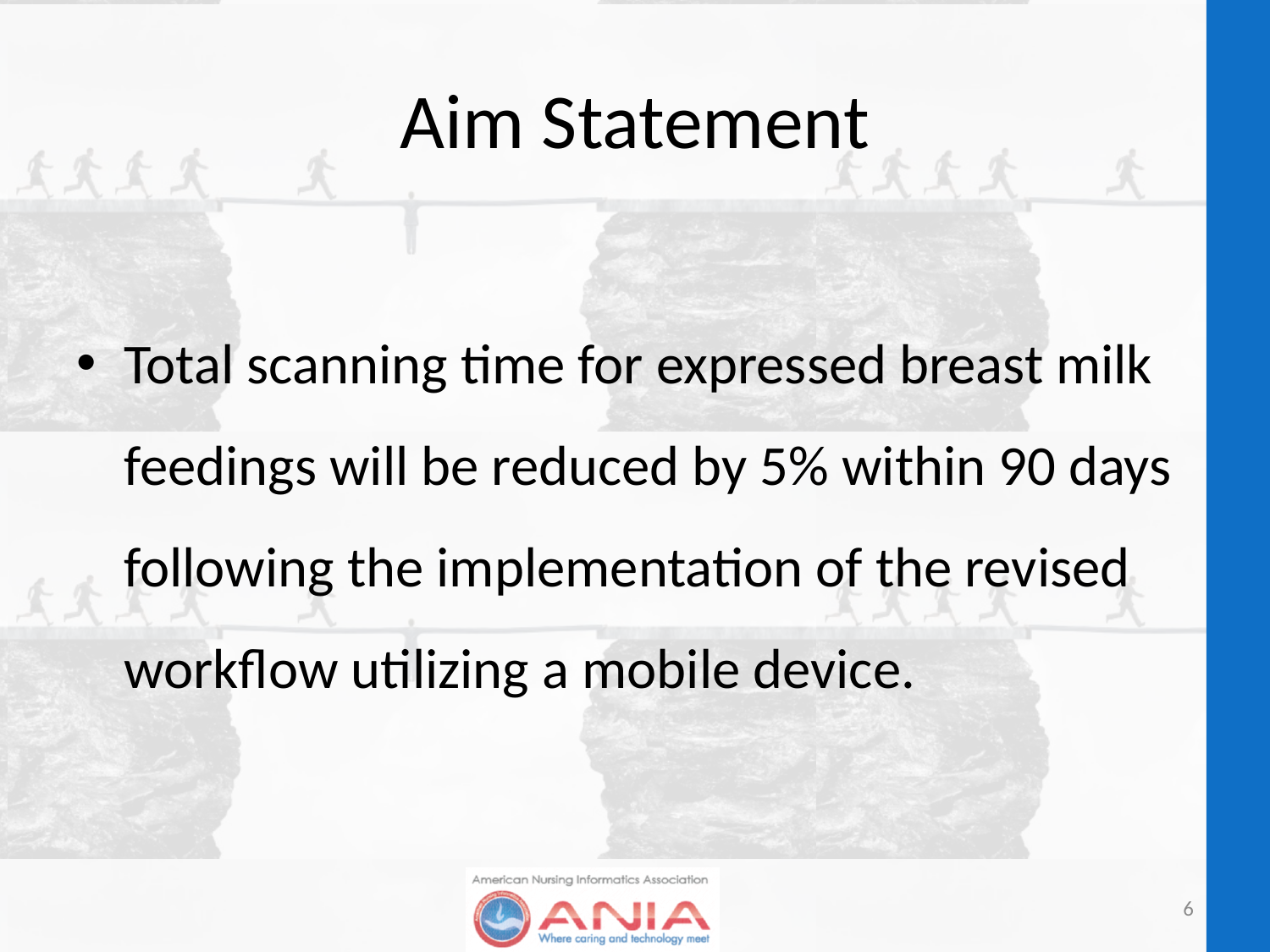

# Aim Statement
Total scanning time for expressed breast milk feedings will be reduced by 5% within 90 days following the implementation of the revised workflow utilizing a mobile device.

6